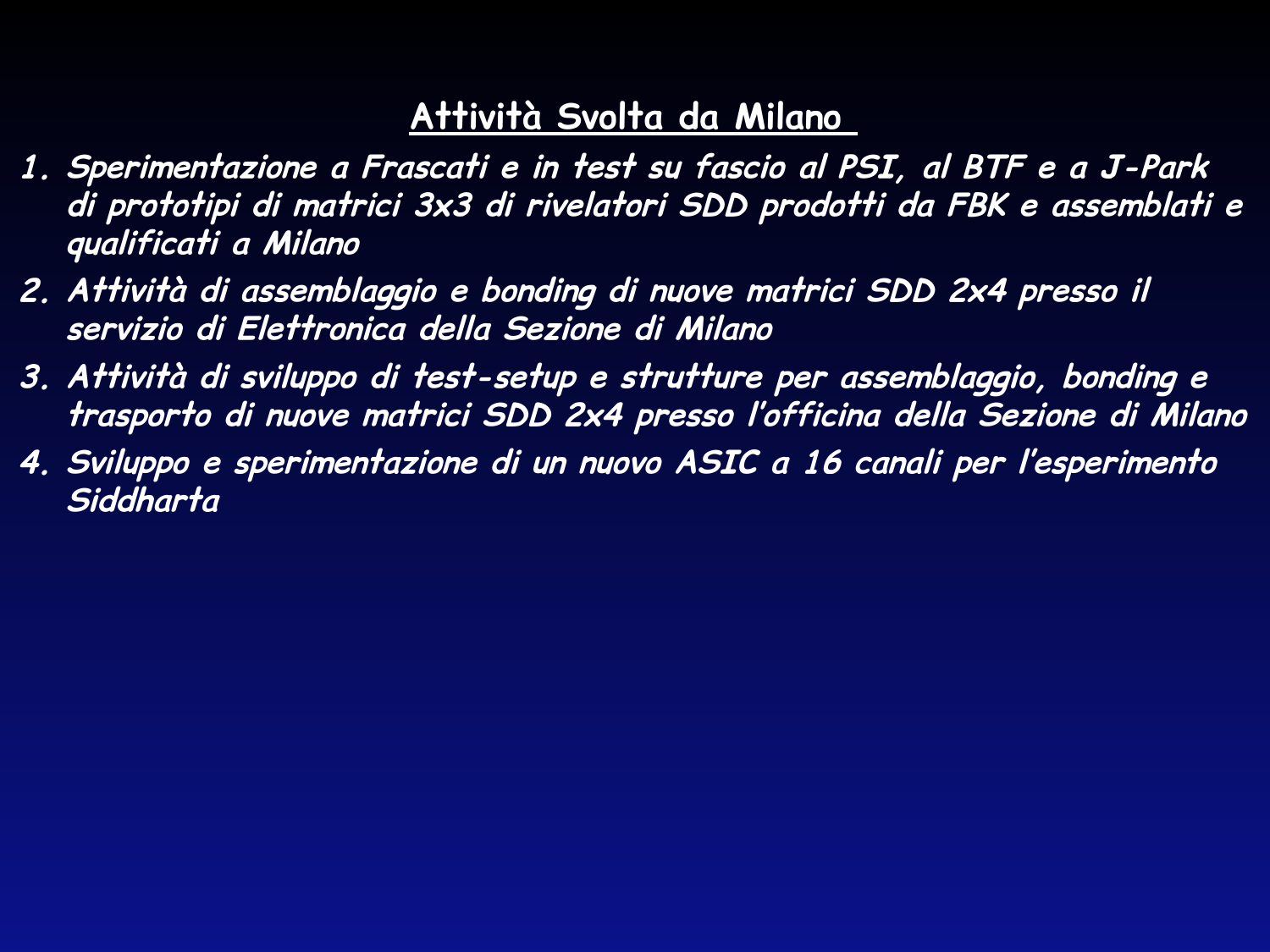

Attività Svolta da Milano
Sperimentazione a Frascati e in test su fascio al PSI, al BTF e a J-Park di prototipi di matrici 3x3 di rivelatori SDD prodotti da FBK e assemblati e qualificati a Milano
Attività di assemblaggio e bonding di nuove matrici SDD 2x4 presso il servizio di Elettronica della Sezione di Milano
Attività di sviluppo di test-setup e strutture per assemblaggio, bonding e trasporto di nuove matrici SDD 2x4 presso l’officina della Sezione di Milano
Sviluppo e sperimentazione di un nuovo ASIC a 16 canali per l’esperimento Siddharta